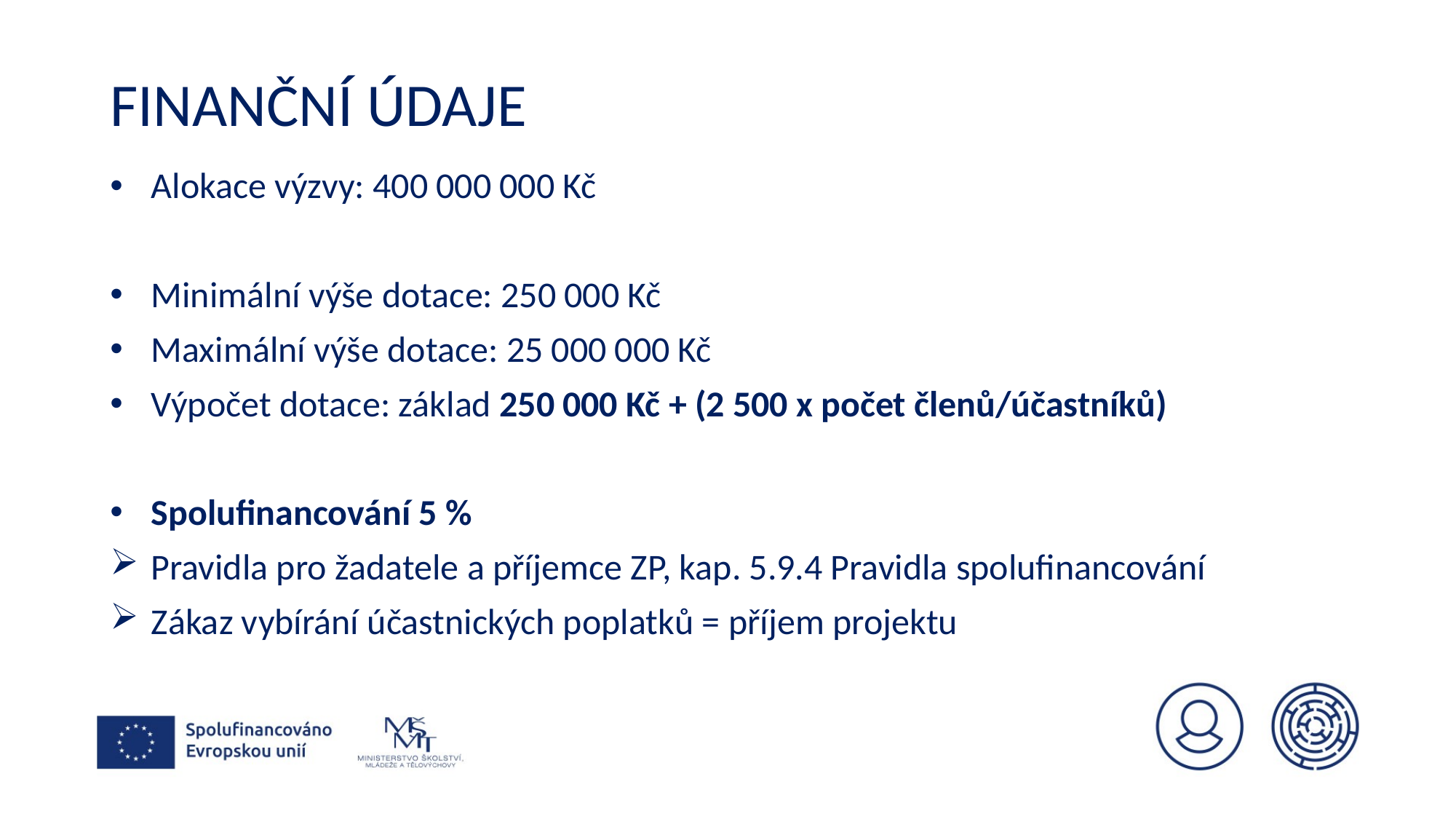

# Finanční údaje
Alokace výzvy: 400 000 000 Kč

Minimální výše dotace: 250 000 Kč
Maximální výše dotace: 25 000 000 Kč
Výpočet dotace: základ 250 000 Kč + (2 500 x počet členů/účastníků)

Spolufinancování 5 %
Pravidla pro žadatele a příjemce ZP, kap. 5.9.4 Pravidla spolufinancování
Zákaz vybírání účastnických poplatků = příjem projektu